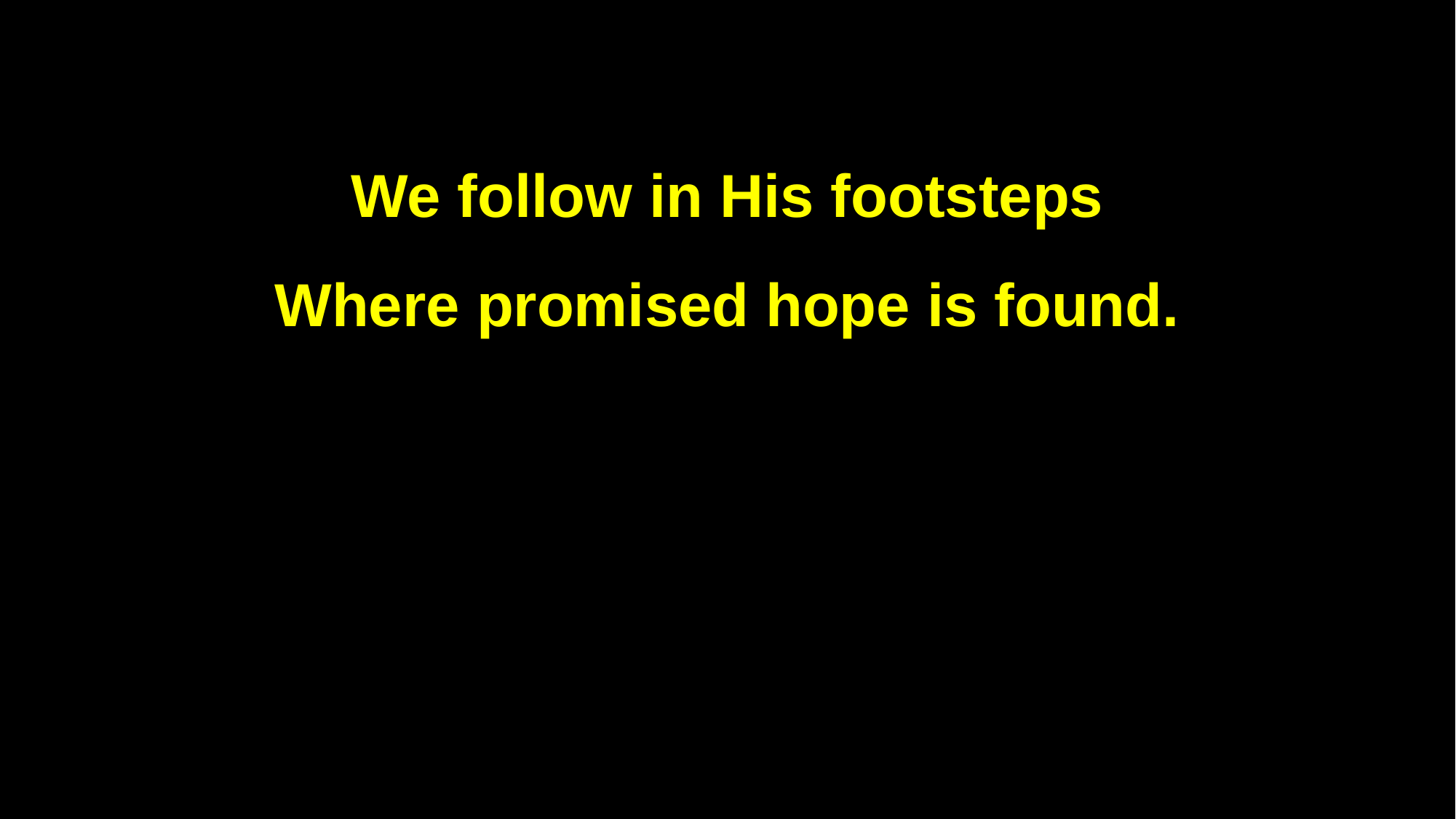

We follow in His footsteps
Where promised hope is found.